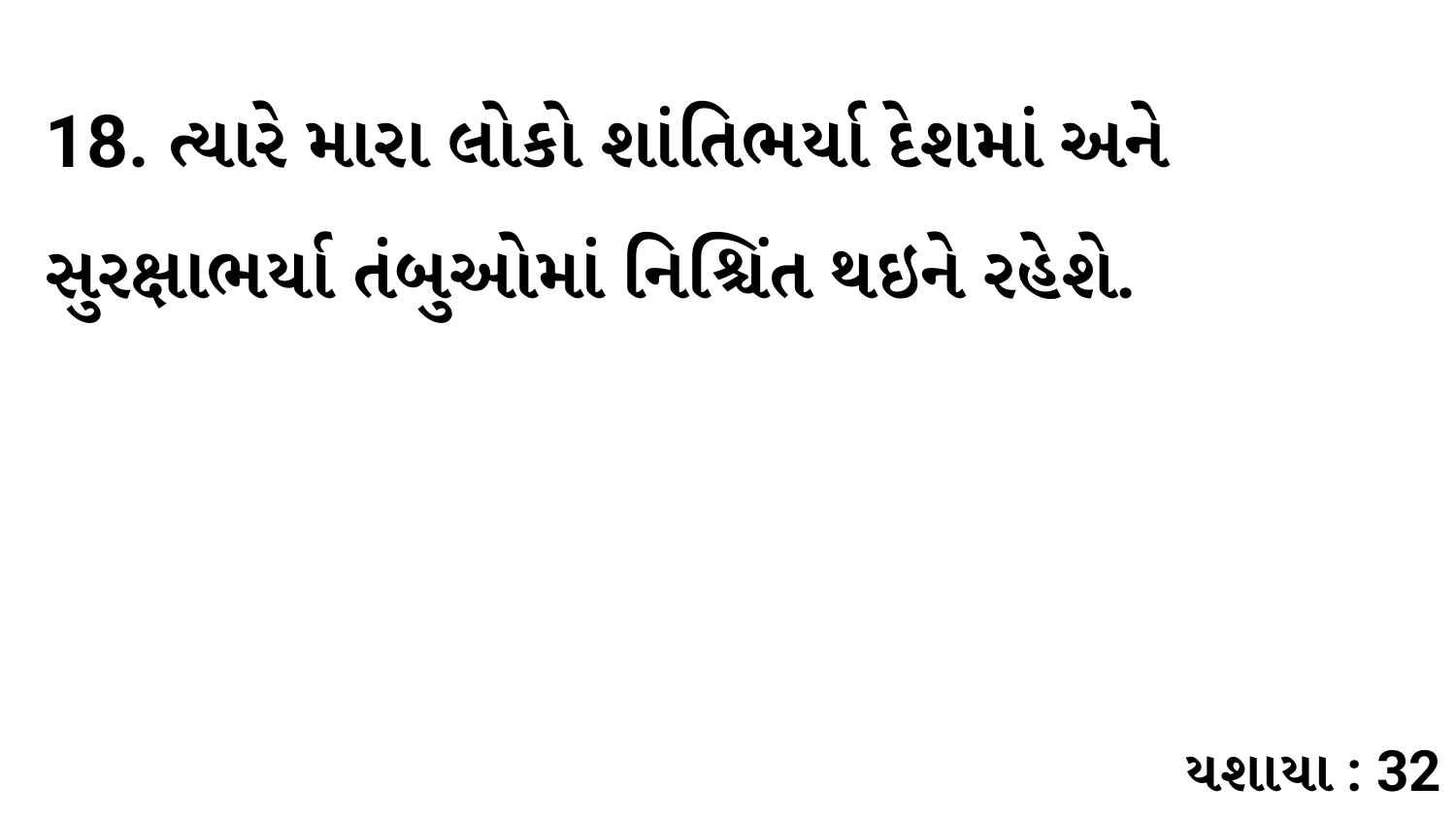

18. ત્યારે મારા લોકો શાંતિભર્યા દેશમાં અને સુરક્ષાભર્યા તંબુઓમાં નિશ્ચિંત થઇને રહેશે.
યશાયા : 32